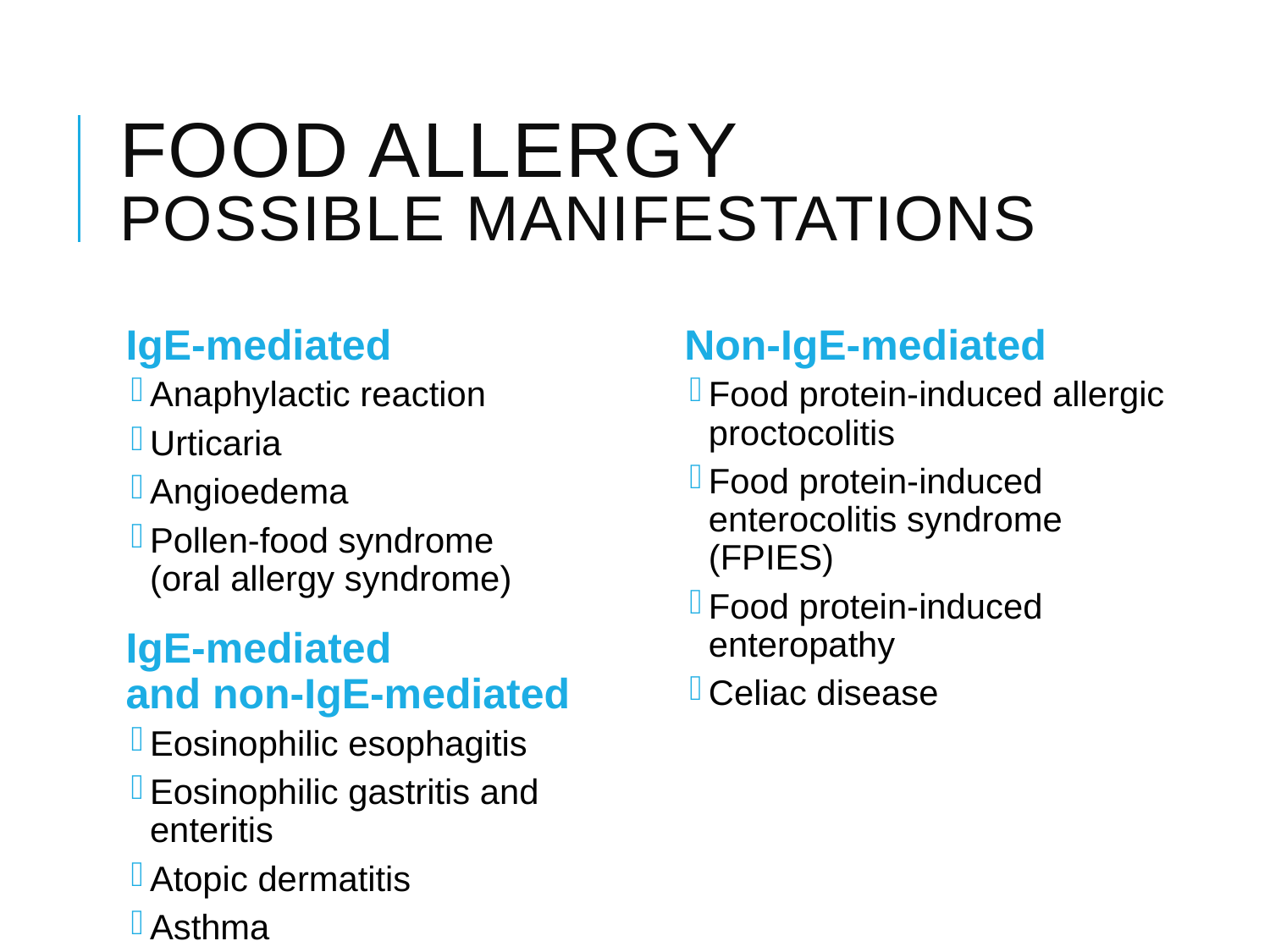

# Food allergy possible manifestations
IgE-mediated
Anaphylactic reaction
Urticaria
Angioedema
Pollen-food syndrome
(oral allergy syndrome)
IgE-mediated
and non-IgE-mediated
Eosinophilic esophagitis
Eosinophilic gastritis and enteritis
Atopic dermatitis
Asthma

Non-IgE-mediated
Food protein-induced allergic proctocolitis
Food protein-induced enterocolitis syndrome (FPIES)
Food protein-induced enteropathy
Celiac disease